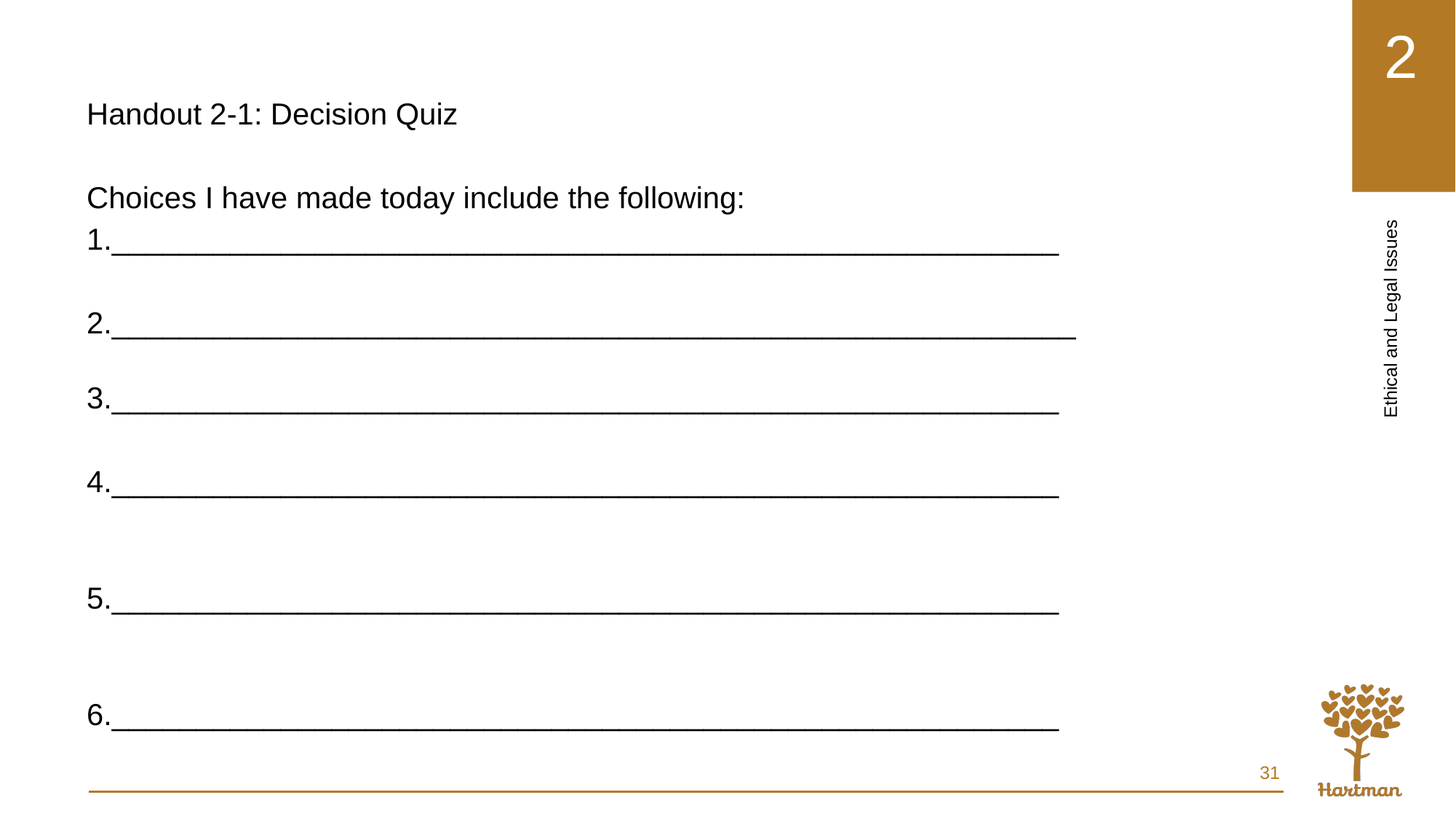

Handout 2-1: Decision Quiz

Choices I have made today include the following:
1.________________________________________________________

2._________________________________________________________
3.________________________________________________________

4.________________________________________________________

5.________________________________________________________

6.________________________________________________________

31